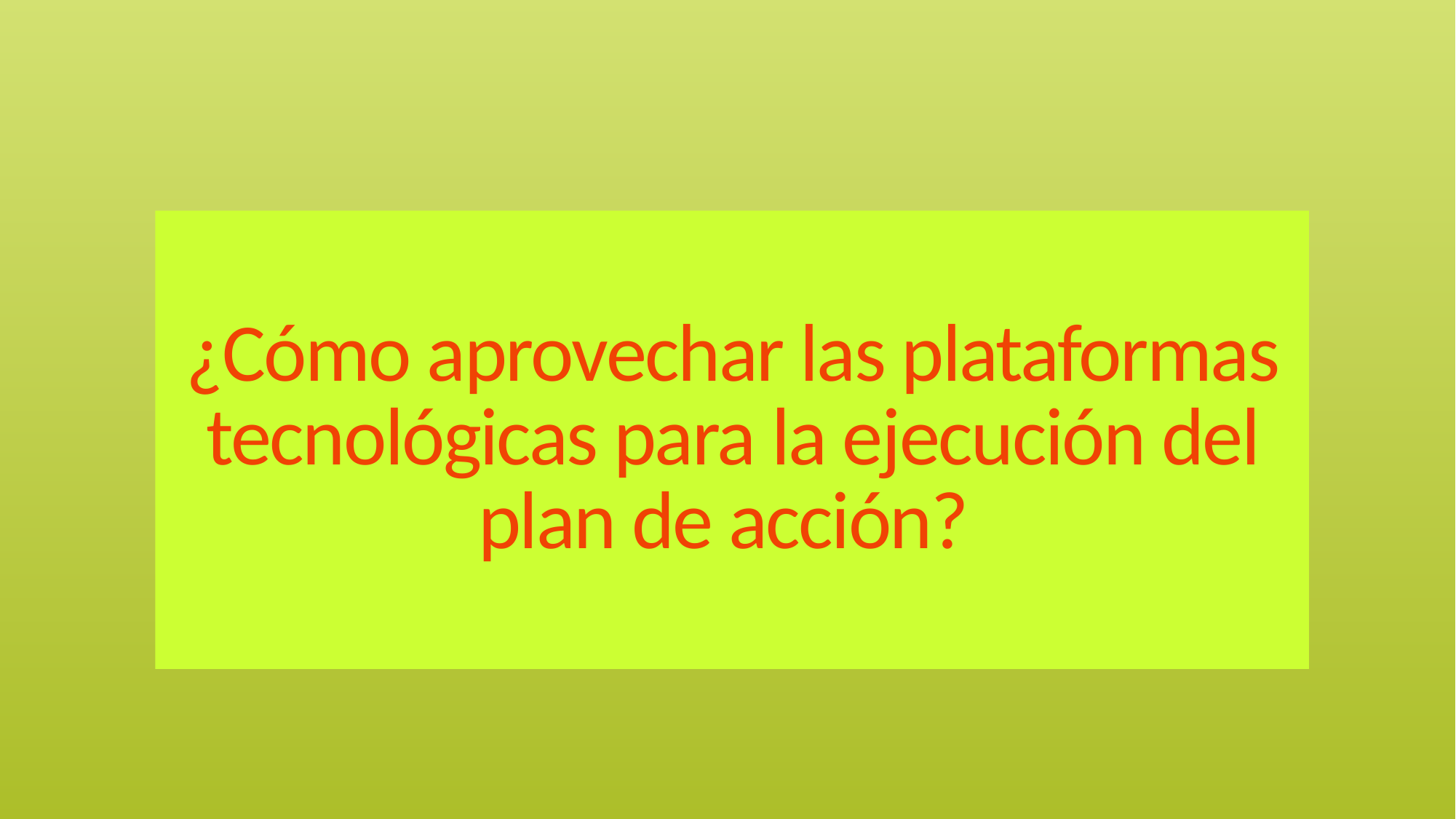

# ¿Cómo aprovechar las plataformas tecnológicas para la ejecución del plan de acción?